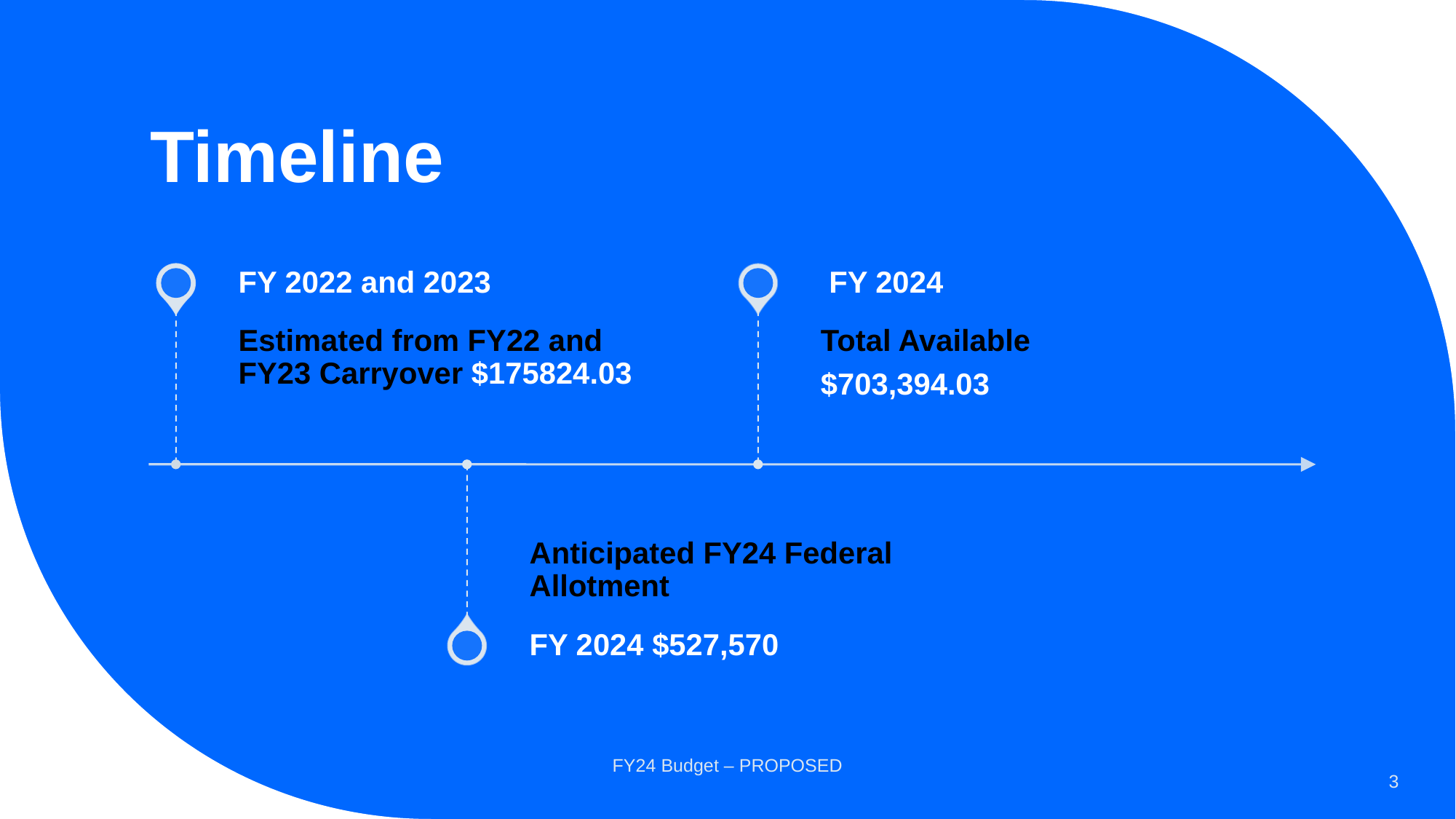

# Timeline
Estimated from FY22 and FY23 Carryover $175824.03
FY 2022 and 2023
Anticipated FY24 Federal Allotment
FY 2024 $527,570
Total Available
$703,394.03
 FY 2024
FY24 Budget – PROPOSED
3